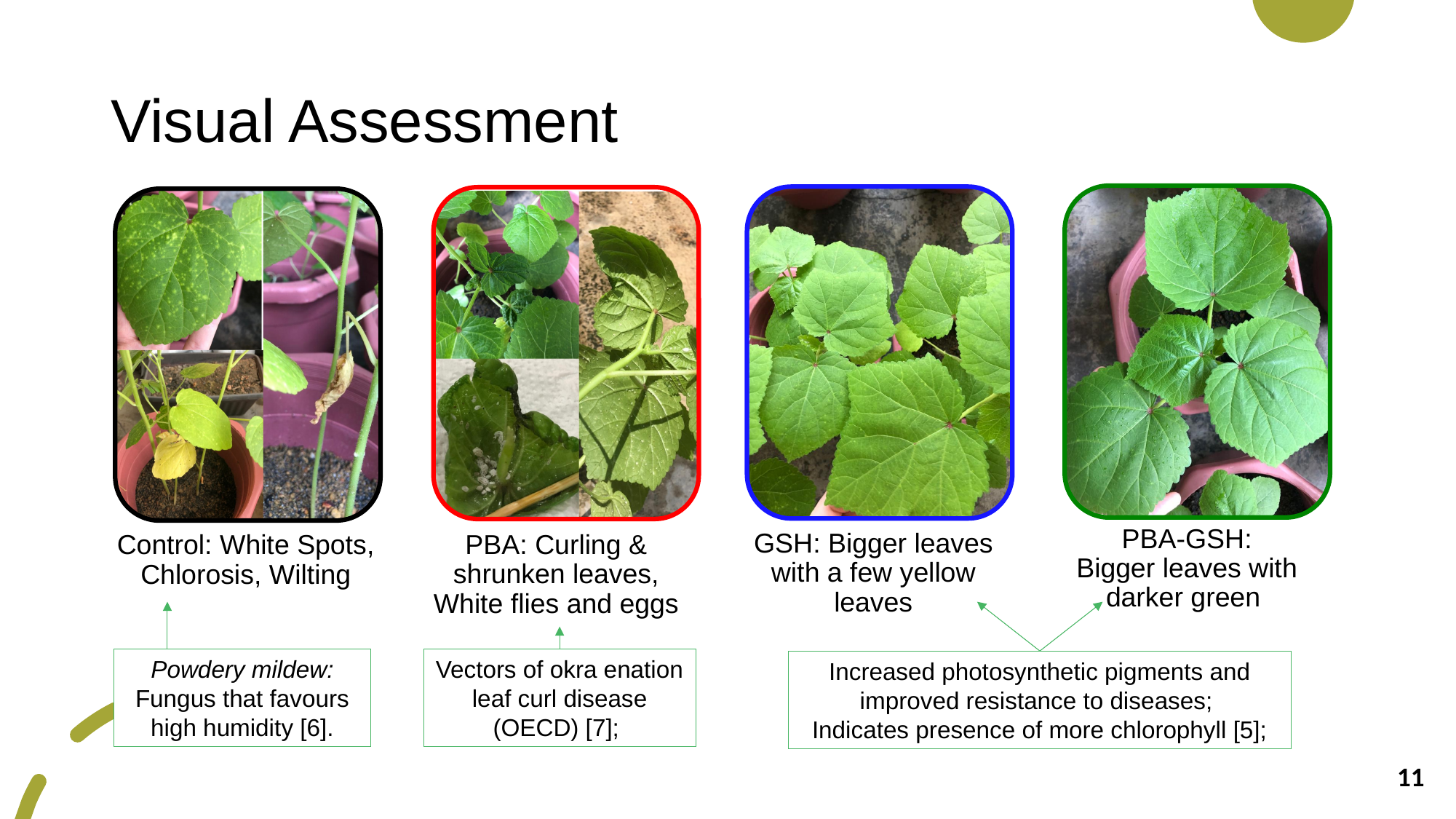

# Visual Assessment
Control: White Spots, Chlorosis, Wilting
PBA: Curling & shrunken leaves, White flies and eggs
GSH: Bigger leaves with a few yellow leaves
PBA-GSH:
Bigger leaves with darker green
Vectors of okra enation leaf curl disease (OECD) [7];
Powdery mildew: Fungus that favours high humidity [6].
Increased photosynthetic pigments and improved resistance to diseases;
Indicates presence of more chlorophyll [5];
11